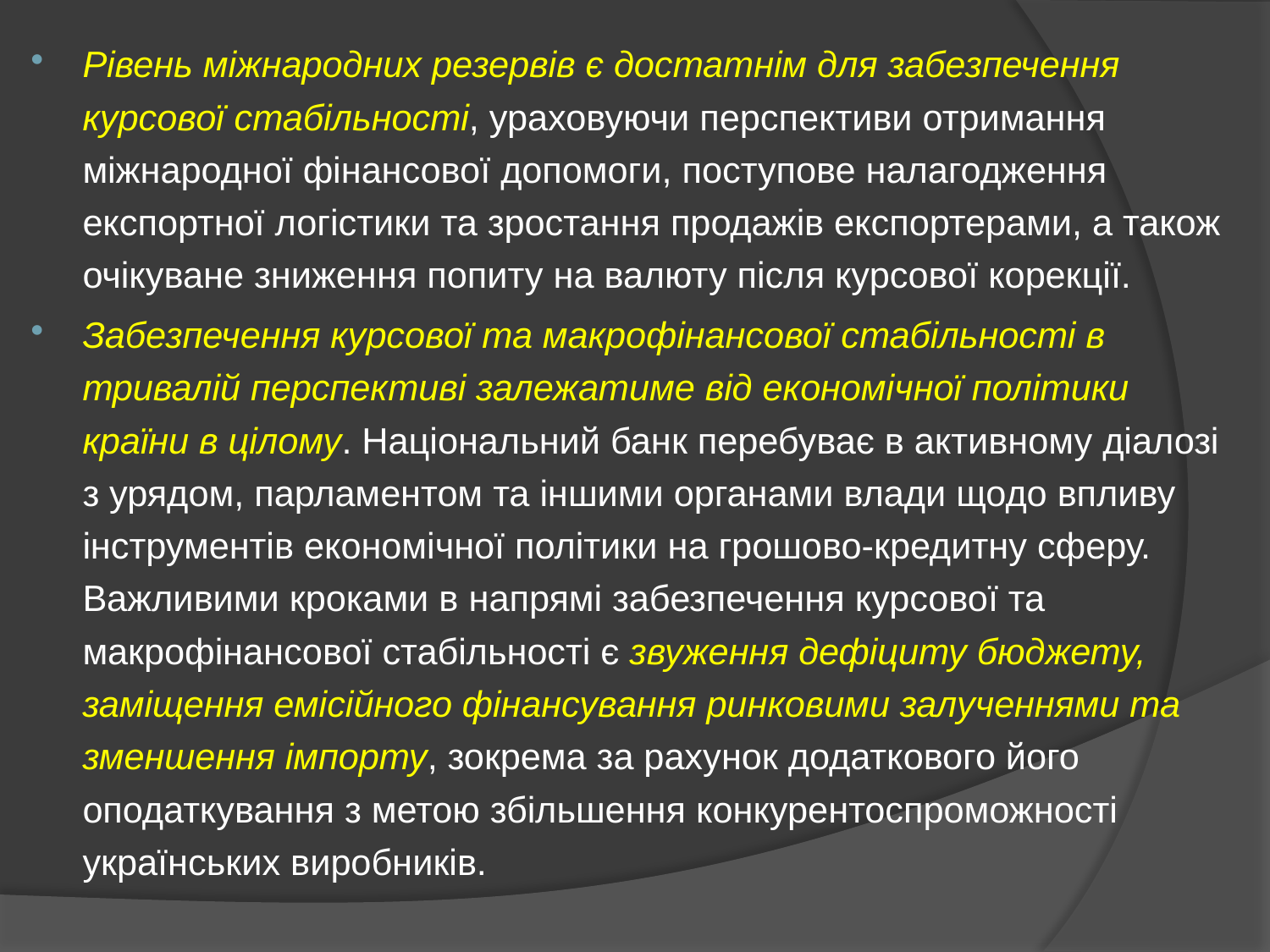

Рівень міжнародних резервів є достатнім для забезпечення курсової стабільності, ураховуючи перспективи отримання міжнародної фінансової допомоги, поступове налагодження експортної логістики та зростання продажів експортерами, а також очікуване зниження попиту на валюту після курсової корекції.
Забезпечення курсової та макрофінансової стабільності в тривалій перспективі залежатиме від економічної політики країни в цілому. Національний банк перебуває в активному діалозі з урядом, парламентом та іншими органами влади щодо впливу інструментів економічної політики на грошово-кредитну сферу. Важливими кроками в напрямі забезпечення курсової та макрофінансової стабільності є звуження дефіциту бюджету, заміщення емісійного фінансування ринковими залученнями та зменшення імпорту, зокрема за рахунок додаткового його оподаткування з метою збільшення конкурентоспроможності українських виробників.